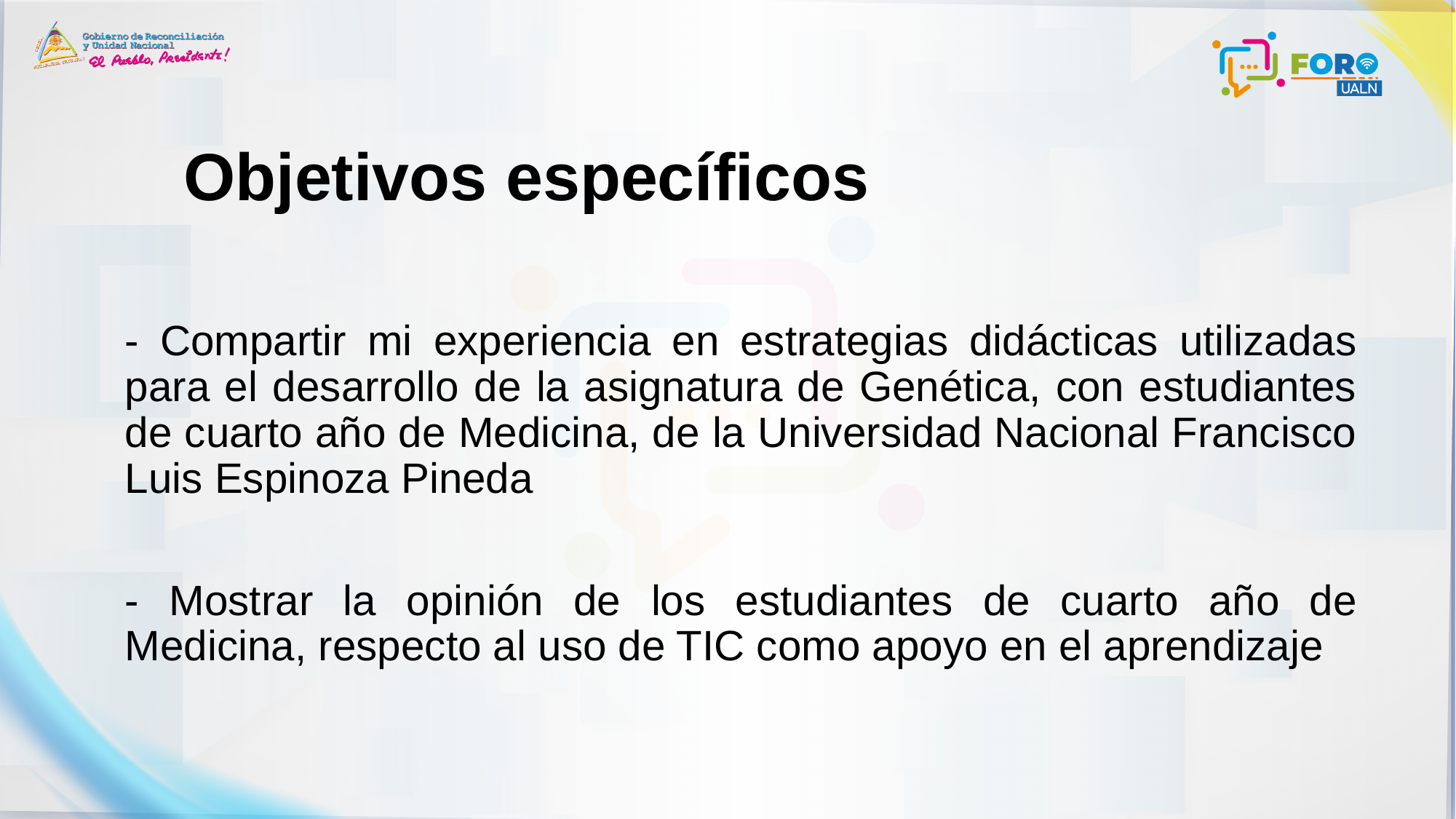

# Objetivos específicos
- Compartir mi experiencia en estrategias didácticas utilizadas para el desarrollo de la asignatura de Genética, con estudiantes de cuarto año de Medicina, de la Universidad Nacional Francisco Luis Espinoza Pineda

- Mostrar la opinión de los estudiantes de cuarto año de Medicina, respecto al uso de TIC como apoyo en el aprendizaje